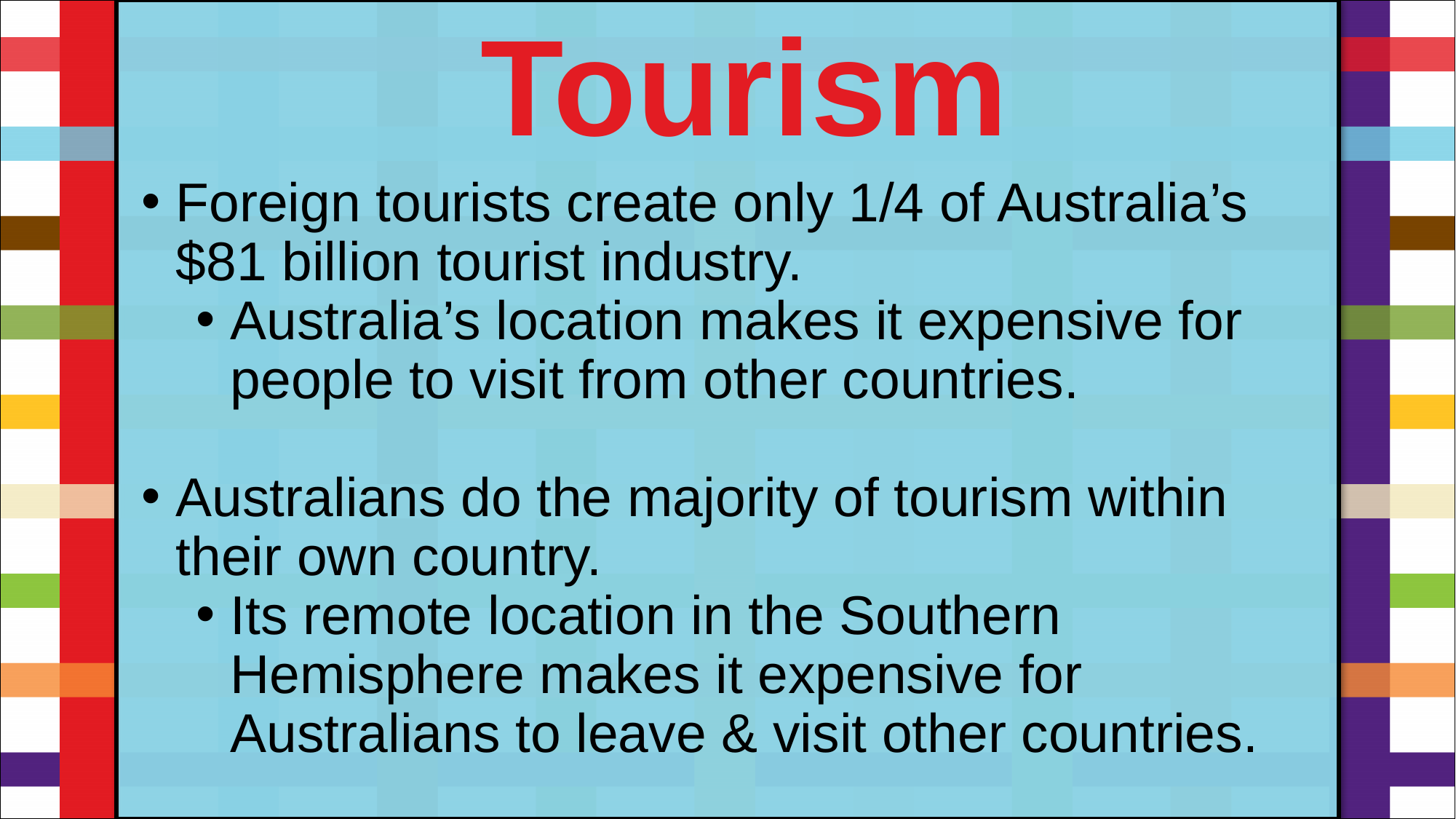

Tourism
#
Foreign tourists create only 1/4 of Australia’s $81 billion tourist industry.
Australia’s location makes it expensive for people to visit from other countries.

Australians do the majority of tourism within their own country.
Its remote location in the Southern Hemisphere makes it expensive for Australians to leave & visit other countries.